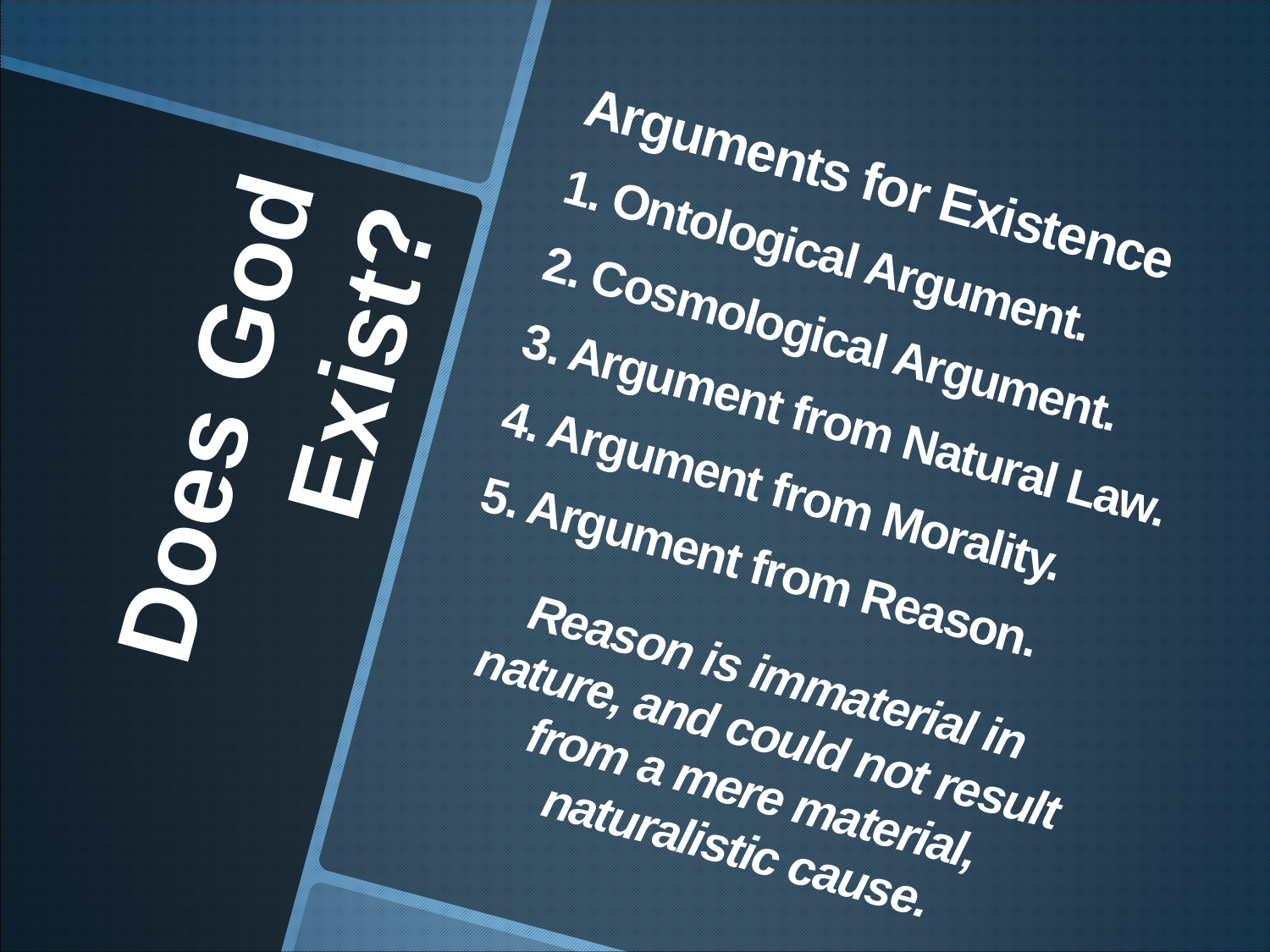

Arguments for Existence
1. Ontological Argument.
2. Cosmological Argument.
3. Argument from Natural Law.
4. Argument from Morality.
5. Argument from Reason.
Reason is immaterial in  nature, and could not result from a mere material, naturalistic cause.

# Does God Exist?